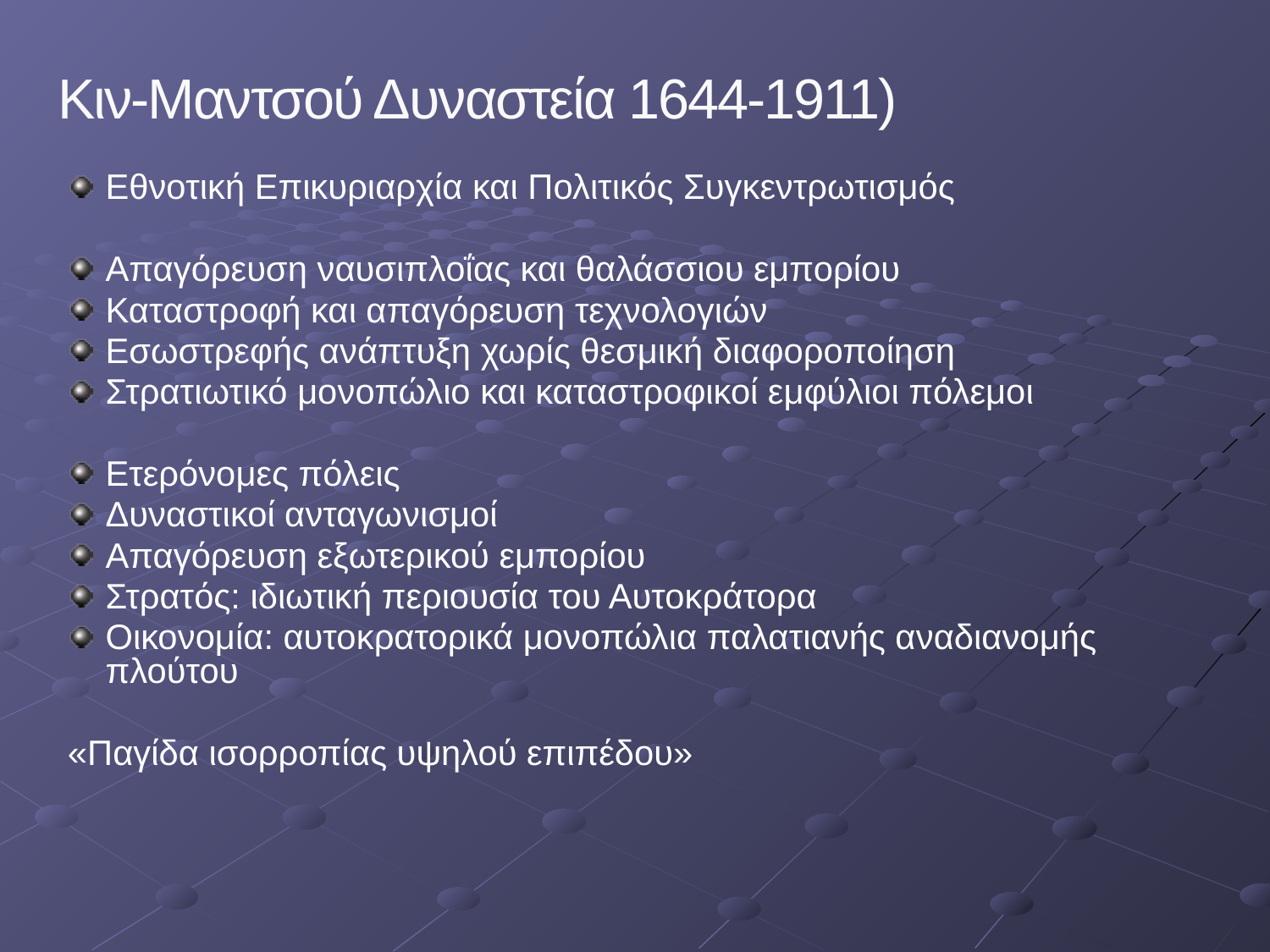

Κιν-Μαντσού Δυναστεία 1644-1911)
Εθνοτική Επικυριαρχία και Πολιτικός Συγκεντρωτισμός

Απαγόρευση ναυσιπλοΐας και θαλάσσιου εμπορίου
Καταστροφή και απαγόρευση τεχνολογιών
Εσωστρεφής ανάπτυξη χωρίς θεσμική διαφοροποίηση
Στρατιωτικό μονοπώλιο και καταστροφικοί εμφύλιοι πόλεμοι

Ετερόνομες πόλεις
Δυναστικοί ανταγωνισμοί
Απαγόρευση εξωτερικού εμπορίου
Στρατός: ιδιωτική περιουσία του Αυτοκράτορα
Οικονομία: αυτοκρατορικά μονοπώλια παλατιανής αναδιανομής πλούτου

«Παγίδα ισορροπίας υψηλού επιπέδου»